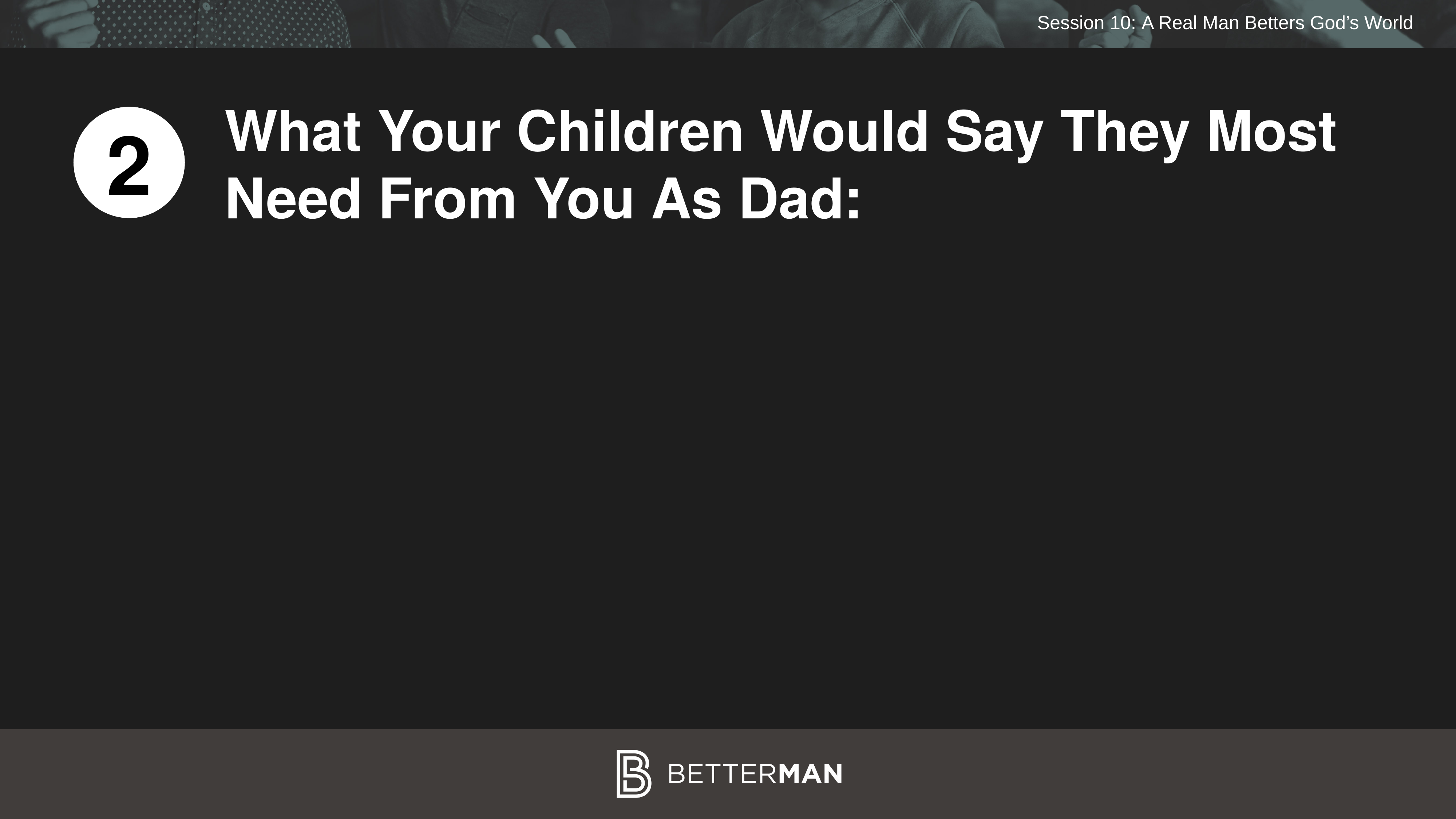

What Your Children Would Say They Most
Need From You As Dad:
2